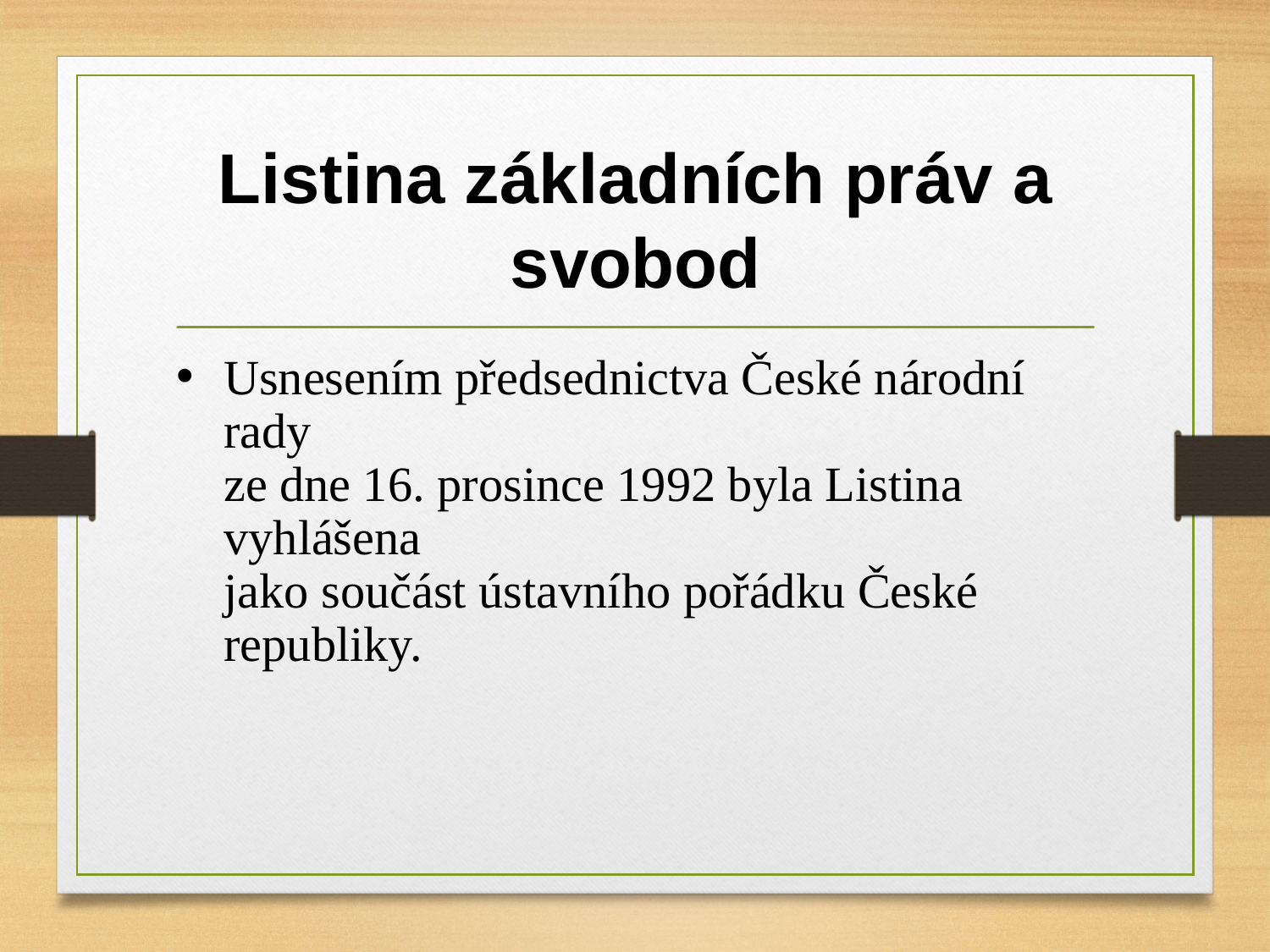

# Listina základních práv a svobod
Usnesením předsednictva České národní rady
ze dne 16. prosince 1992 byla Listina vyhlášena
jako součást ústavního pořádku České republiky.